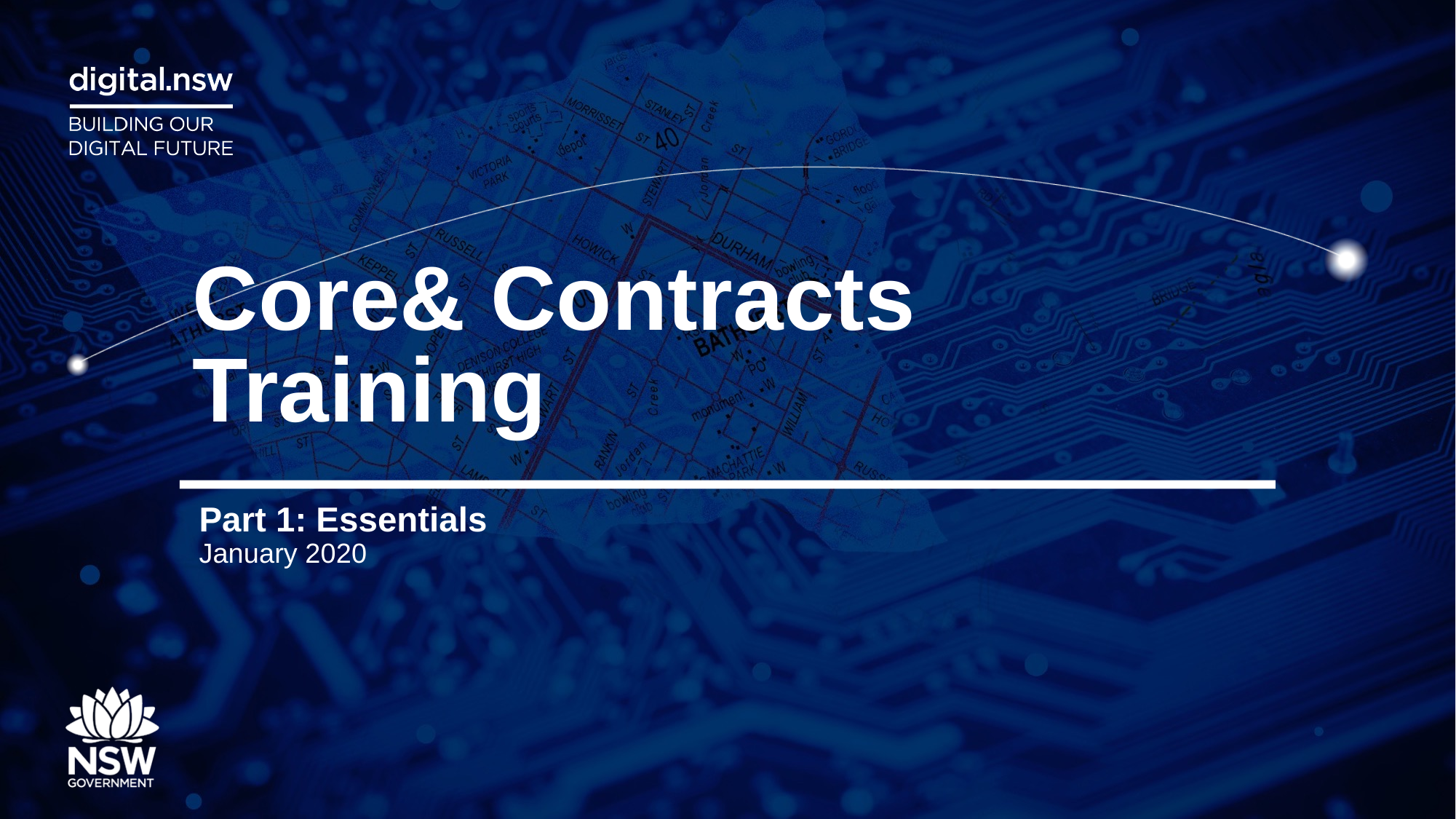

# Core& Contracts Training
Part 1: Essentials
January 2020